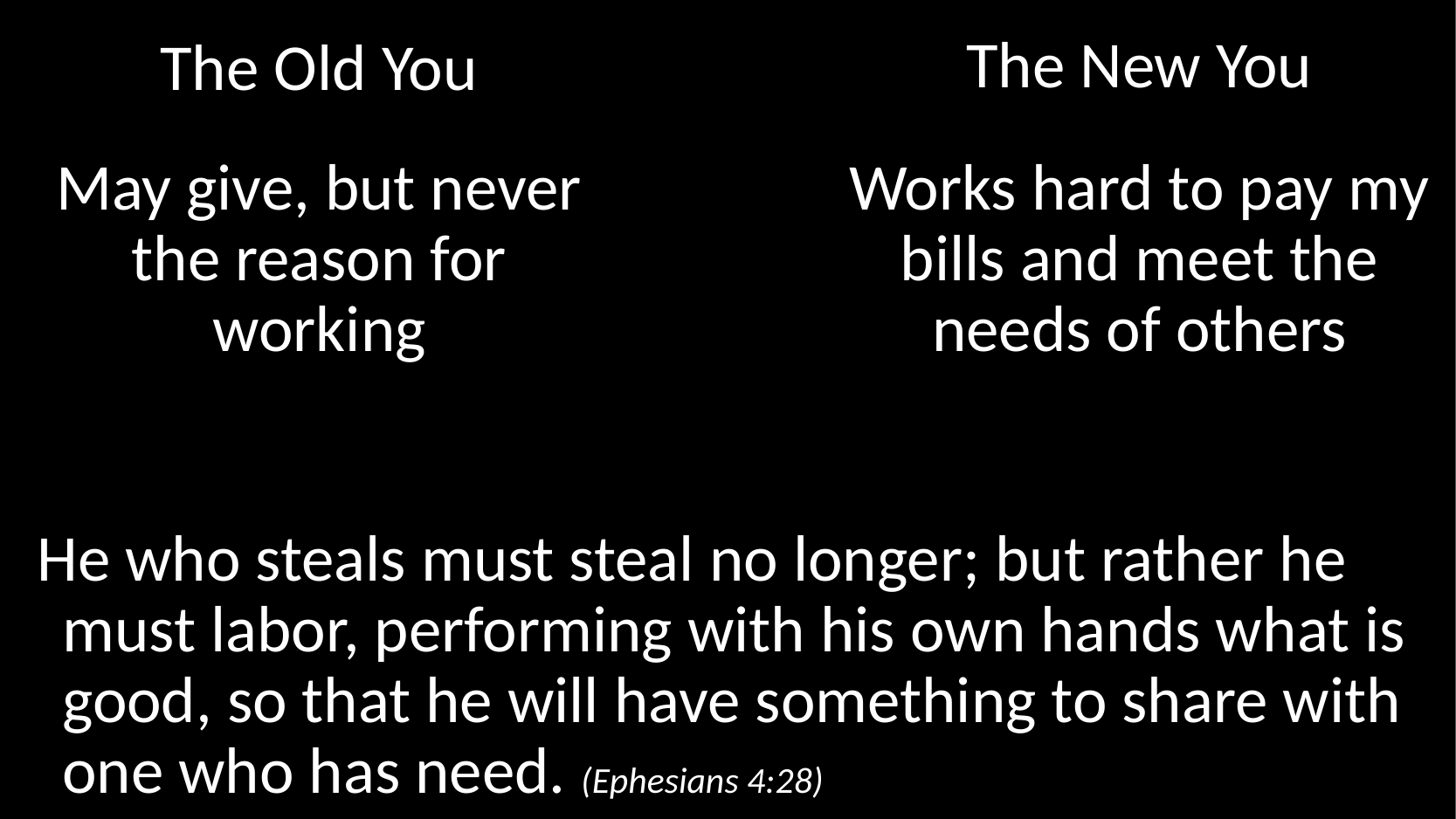

The New You
The Old You
Works hard to pay my bills and meet the needs of others
May give, but never the reason for working
He who steals must steal no longer; but rather he must labor, performing with his own hands what is good, so that he will have something to share with one who has need. (Ephesians 4:28)